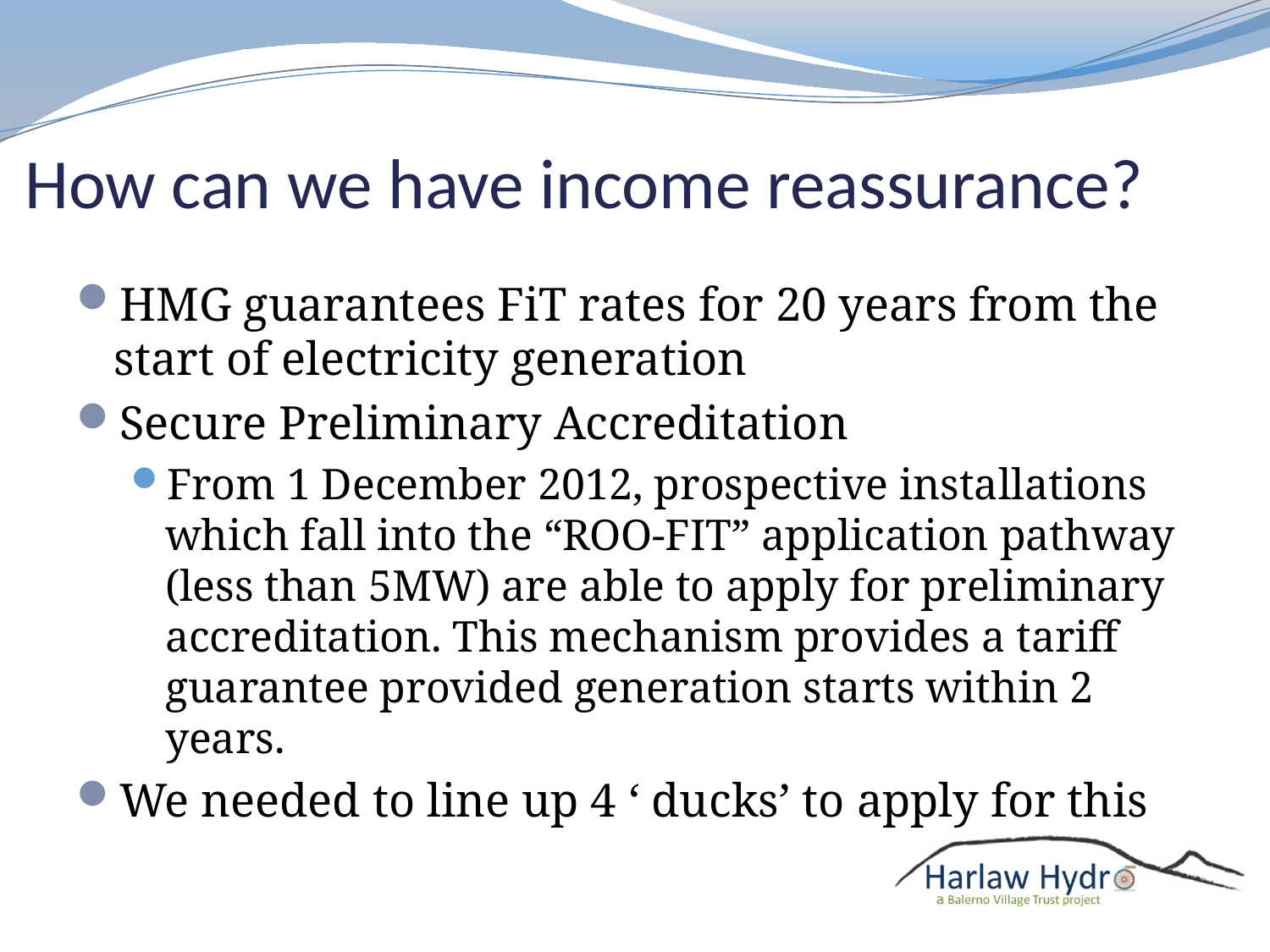

# How can we have income reassurance?
HMG guarantees FiT rates for 20 years from the start of electricity generation
Secure Preliminary Accreditation
From 1 December 2012, prospective installations which fall into the “ROO-FIT” application pathway (less than 5MW) are able to apply for preliminary  accreditation. This mechanism provides a tariff guarantee provided generation starts within 2 years.
We needed to line up 4 ‘ ducks’ to apply for this